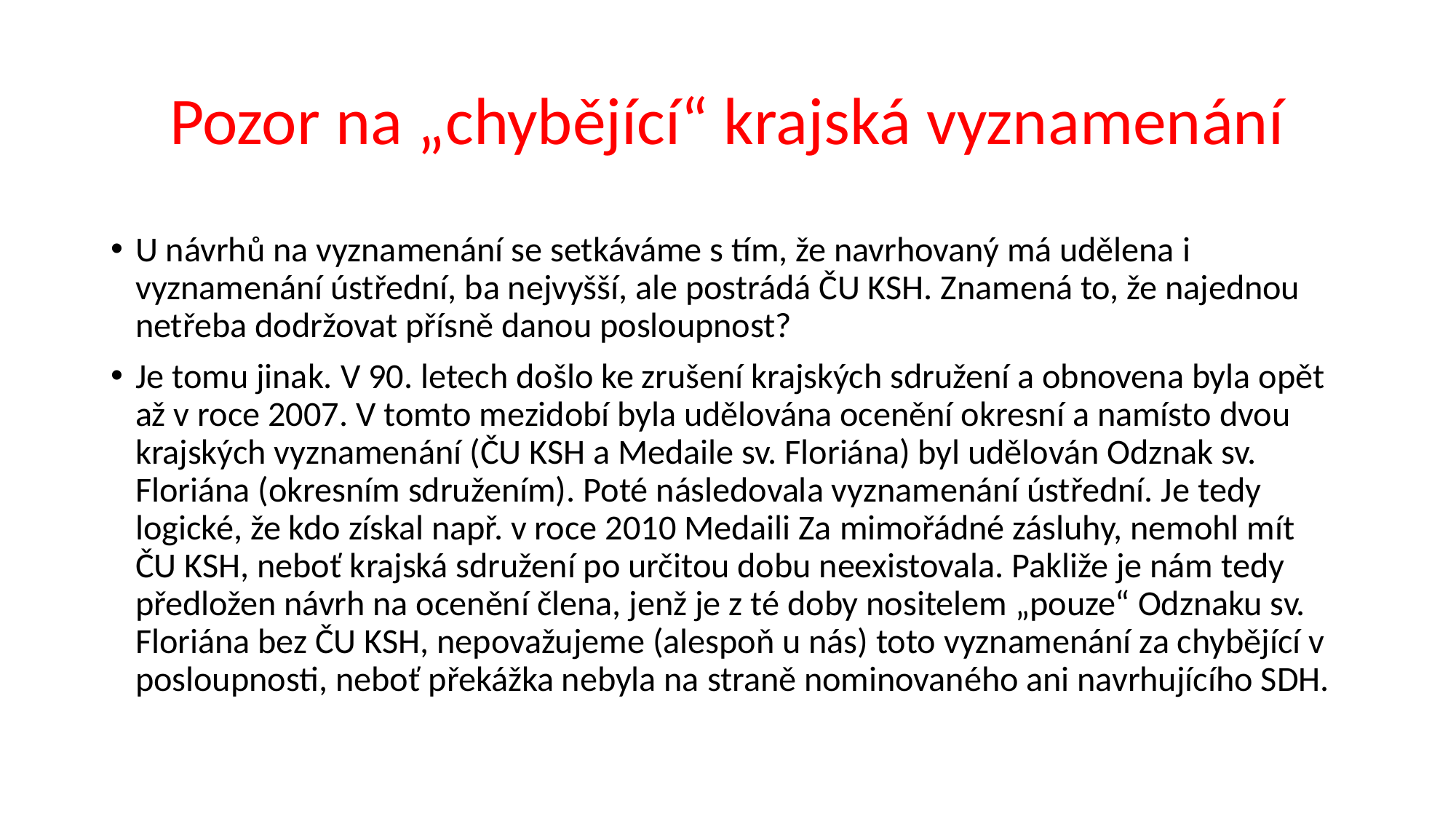

# Pozor na „chybějící“ krajská vyznamenání
U návrhů na vyznamenání se setkáváme s tím, že navrhovaný má udělena i vyznamenání ústřední, ba nejvyšší, ale postrádá ČU KSH. Znamená to, že najednou netřeba dodržovat přísně danou posloupnost?
Je tomu jinak. V 90. letech došlo ke zrušení krajských sdružení a obnovena byla opět až v roce 2007. V tomto mezidobí byla udělována ocenění okresní a namísto dvou krajských vyznamenání (ČU KSH a Medaile sv. Floriána) byl udělován Odznak sv. Floriána (okresním sdružením). Poté následovala vyznamenání ústřední. Je tedy logické, že kdo získal např. v roce 2010 Medaili Za mimořádné zásluhy, nemohl mít ČU KSH, neboť krajská sdružení po určitou dobu neexistovala. Pakliže je nám tedy předložen návrh na ocenění člena, jenž je z té doby nositelem „pouze“ Odznaku sv. Floriána bez ČU KSH, nepovažujeme (alespoň u nás) toto vyznamenání za chybějící v posloupnosti, neboť překážka nebyla na straně nominovaného ani navrhujícího SDH.